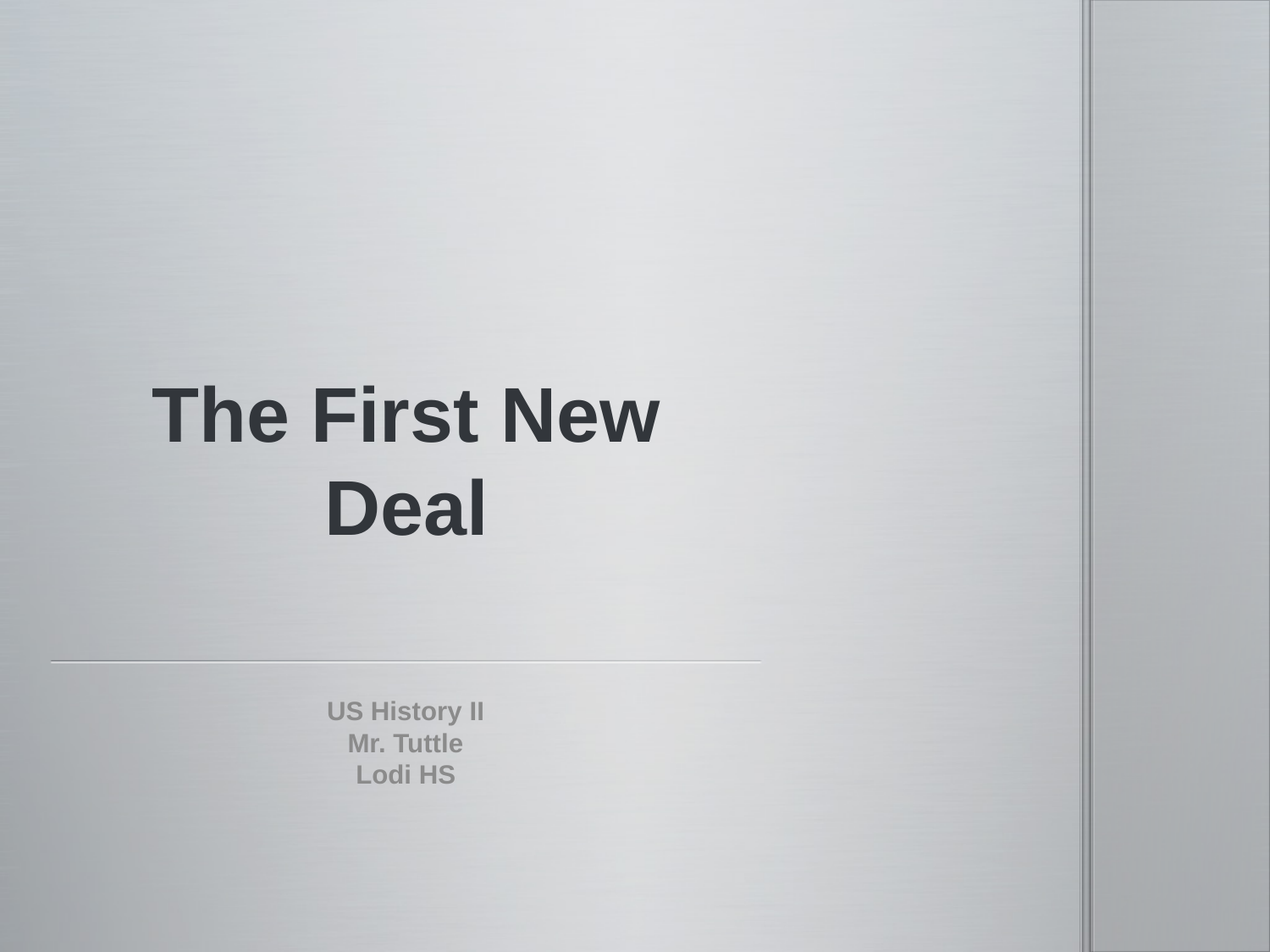

# The First New Deal
US History II
Mr. Tuttle
Lodi HS